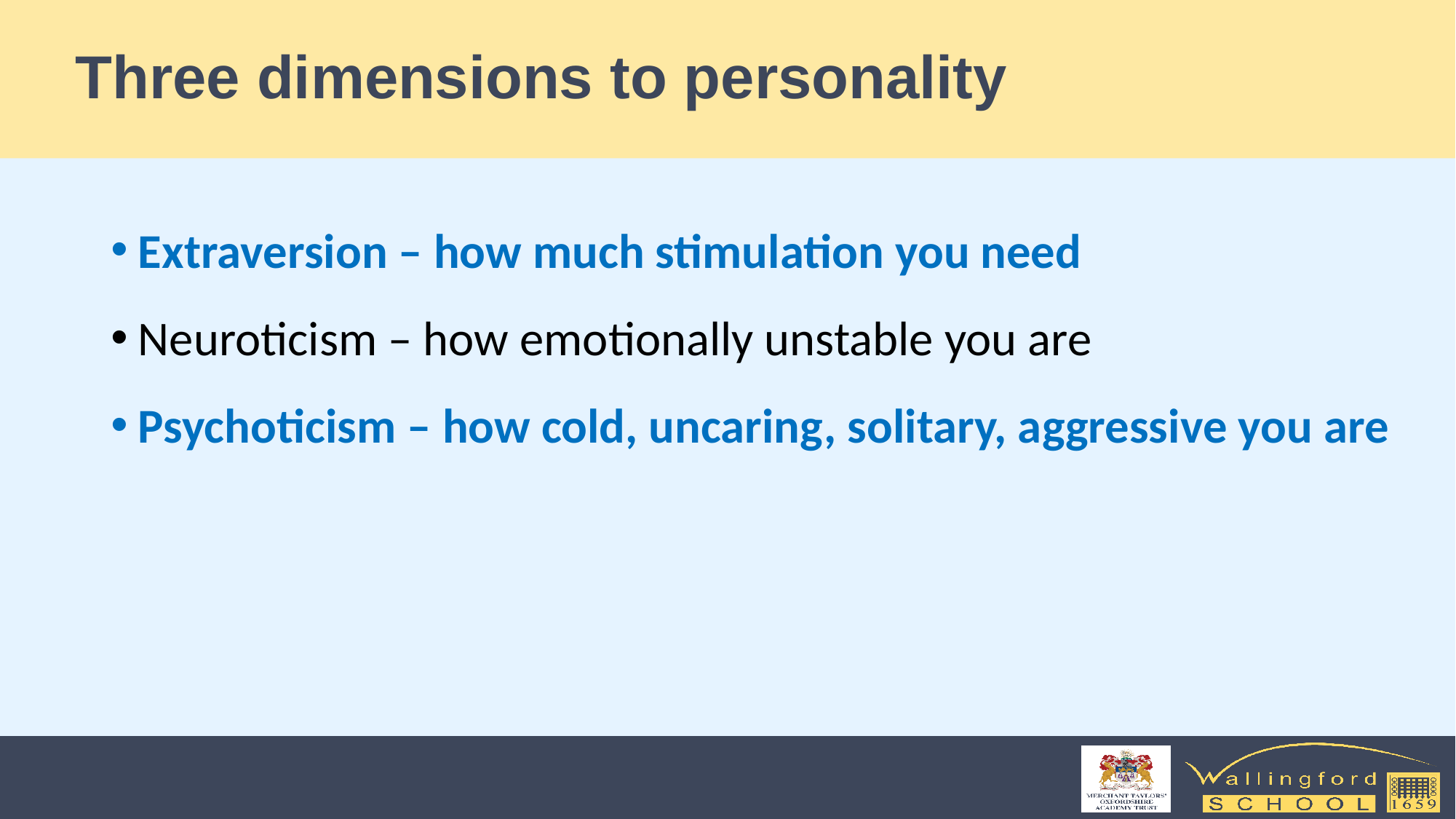

# Three dimensions to personality
Extraversion – how much stimulation you need
Neuroticism – how emotionally unstable you are
Psychoticism – how cold, uncaring, solitary, aggressive you are